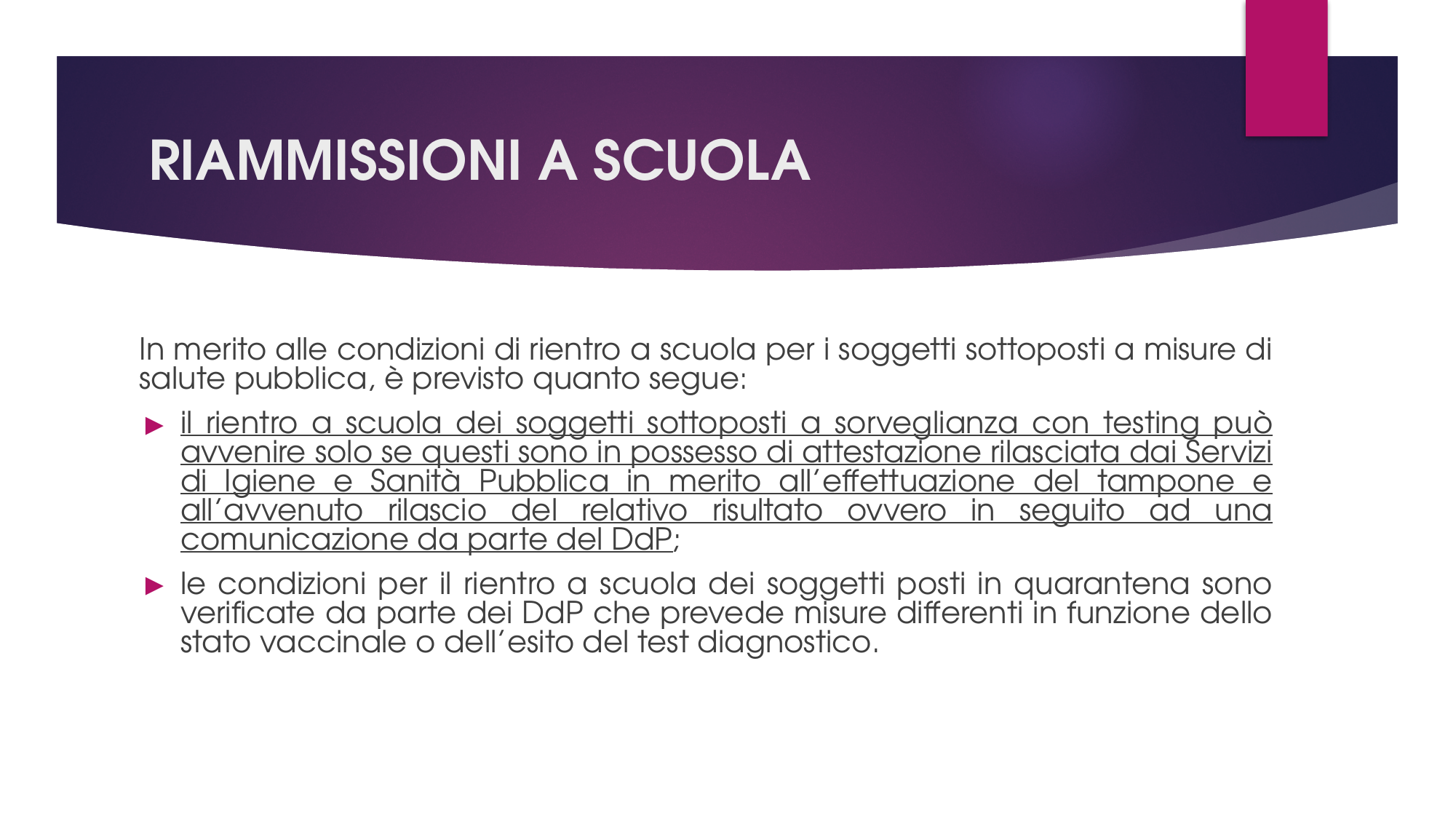

# RIAMMISSIONI A SCUOLA
In merito alle condizioni di rientro a scuola per i soggetti sottoposti a misure di salute pubblica, è previsto quanto segue:
il rientro a scuola dei soggetti sottoposti a sorveglianza con testing può avvenire solo se questi sono in possesso di attestazione rilasciata dai Servizi di Igiene e Sanità Pubblica in merito all’effettuazione del tampone e all’avvenuto rilascio del relativo risultato ovvero in seguito ad una comunicazione da parte del DdP;
le condizioni per il rientro a scuola dei soggetti posti in quarantena sono verificate da parte dei DdP che prevede misure differenti in funzione dello stato vaccinale o dell’esito del test diagnostico.